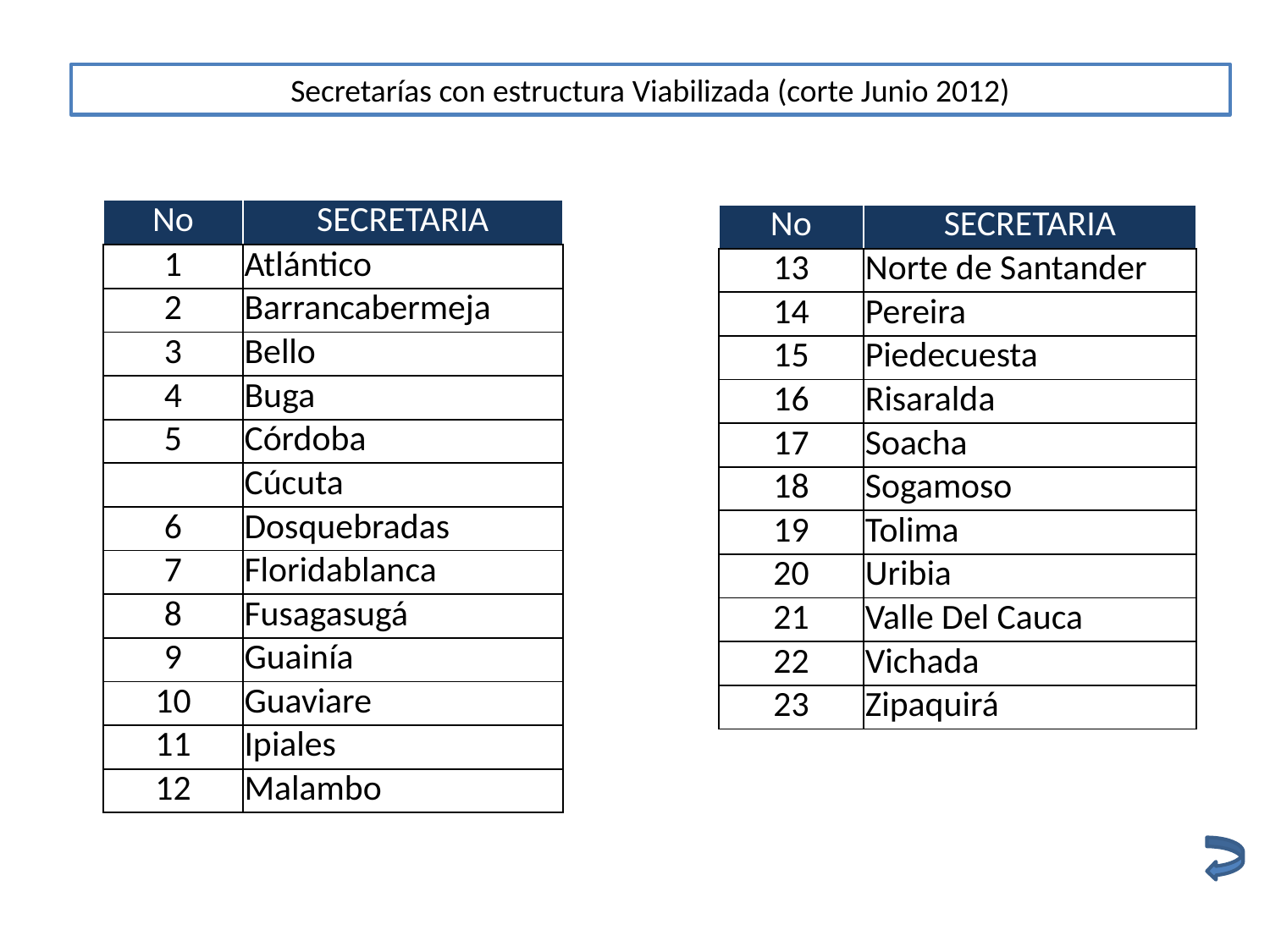

Secretarías con estructura Viabilizada (corte Junio 2012)
| No | SECRETARIA |
| --- | --- |
| 1 | Atlántico |
| 2 | Barrancabermeja |
| 3 | Bello |
| 4 | Buga |
| 5 | Córdoba |
|  | Cúcuta |
| 6 | Dosquebradas |
| 7 | Floridablanca |
| 8 | Fusagasugá |
| 9 | Guainía |
| 10 | Guaviare |
| 11 | Ipiales |
| 12 | Malambo |
| No | SECRETARIA |
| --- | --- |
| 13 | Norte de Santander |
| 14 | Pereira |
| 15 | Piedecuesta |
| 16 | Risaralda |
| 17 | Soacha |
| 18 | Sogamoso |
| 19 | Tolima |
| 20 | Uribia |
| 21 | Valle Del Cauca |
| 22 | Vichada |
| 23 | Zipaquirá |